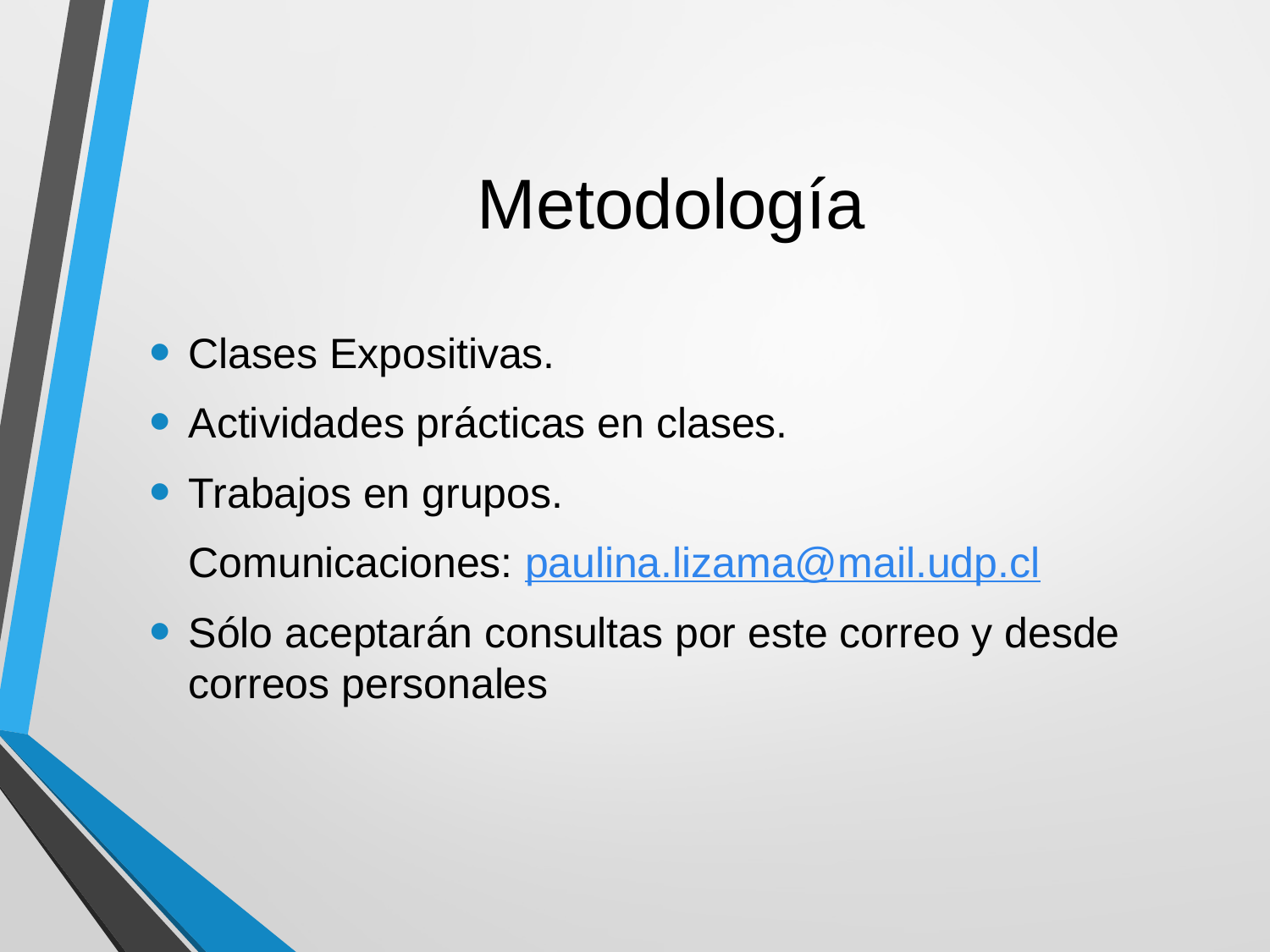

# Metodología
Clases Expositivas.
Actividades prácticas en clases.
Trabajos en grupos.
	Comunicaciones: paulina.lizama@mail.udp.cl
Sólo aceptarán consultas por este correo y desde correos personales